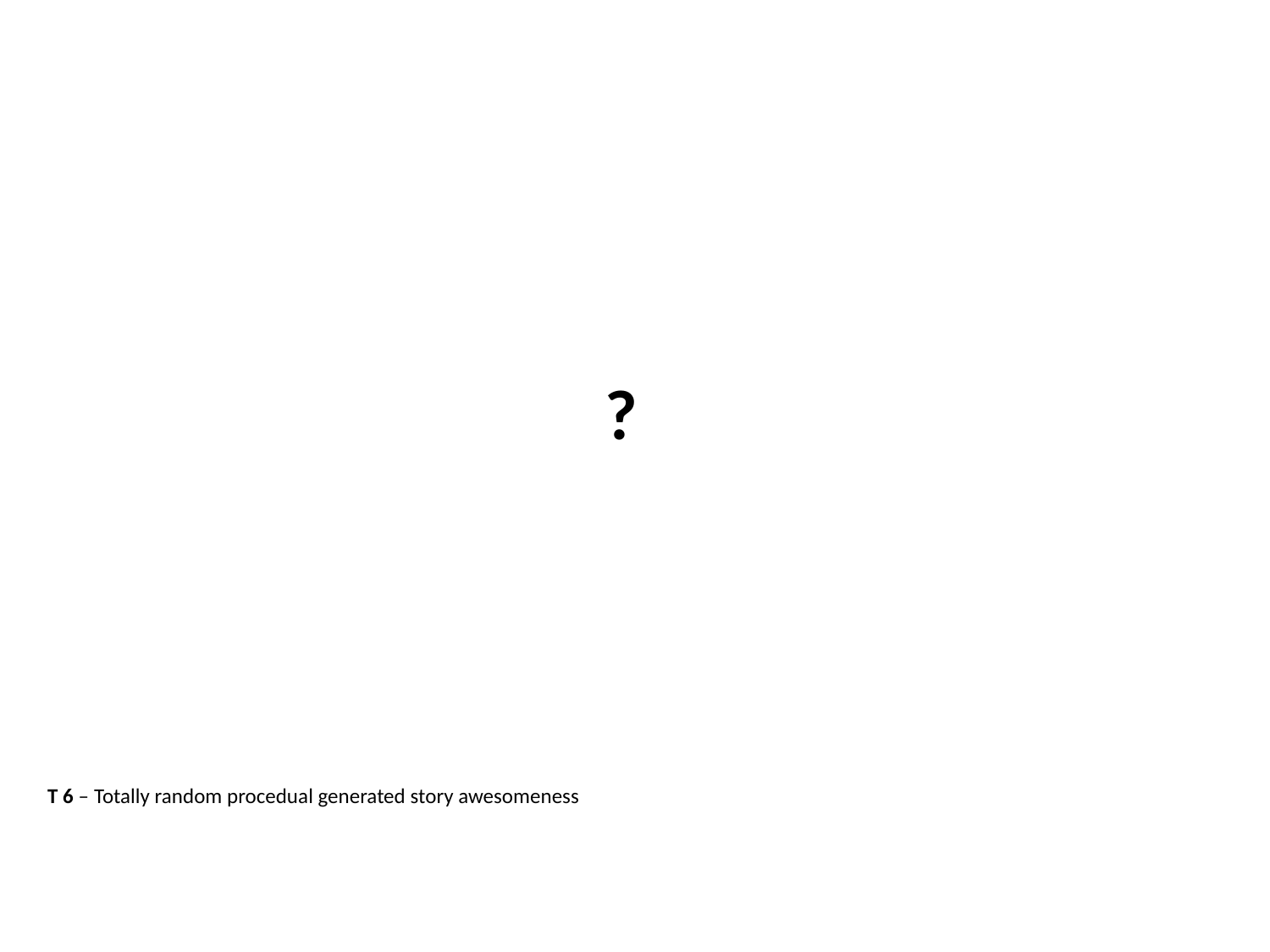

?
T 6 – Totally random procedual generated story awesomeness